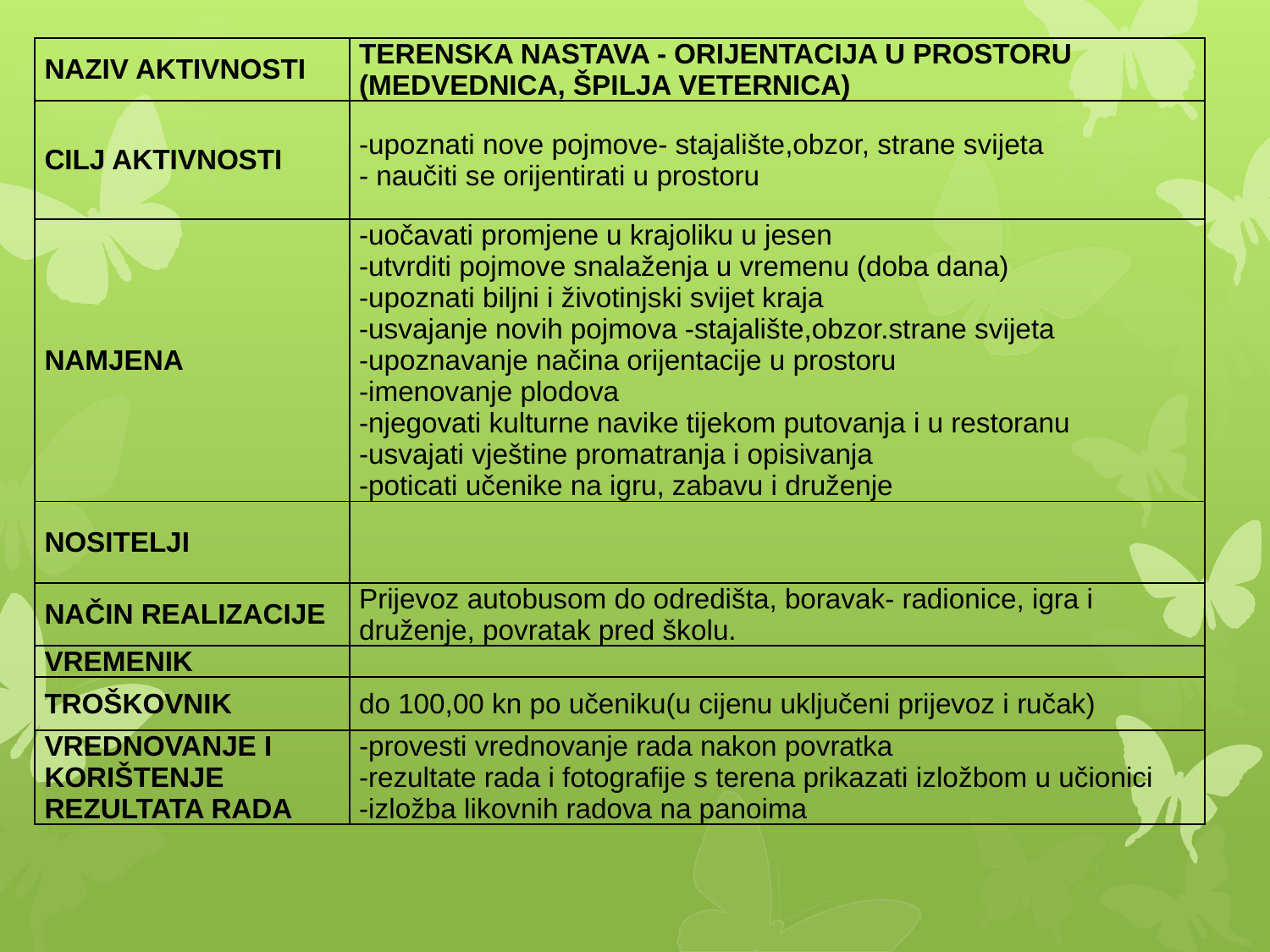

| NAZIV AKTIVNOSTI | TERENSKA NASTAVA - ORIJENTACIJA U PROSTORU (MEDVEDNICA, ŠPILJA VETERNICA) |
| --- | --- |
| CILJ AKTIVNOSTI | -upoznati nove pojmove- stajalište,obzor, strane svijeta - naučiti se orijentirati u prostoru |
| NAMJENA | -uočavati promjene u krajoliku u jesen -utvrditi pojmove snalaženja u vremenu (doba dana) -upoznati biljni i životinjski svijet kraja -usvajanje novih pojmova -stajalište,obzor.strane svijeta -upoznavanje načina orijentacije u prostoru -imenovanje plodova -njegovati kulturne navike tijekom putovanja i u restoranu -usvajati vještine promatranja i opisivanja -poticati učenike na igru, zabavu i druženje |
| NOSITELJI |  |
| NAČIN REALIZACIJE | Prijevoz autobusom do odredišta, boravak- radionice, igra i druženje, povratak pred školu. |
| VREMENIK |  |
| TROŠKOVNIK | do 100,00 kn po učeniku(u cijenu uključeni prijevoz i ručak) |
| VREDNOVANJE I KORIŠTENJE REZULTATA RADA | -provesti vrednovanje rada nakon povratka -rezultate rada i fotografije s terena prikazati izložbom u učionici -izložba likovnih radova na panoima |